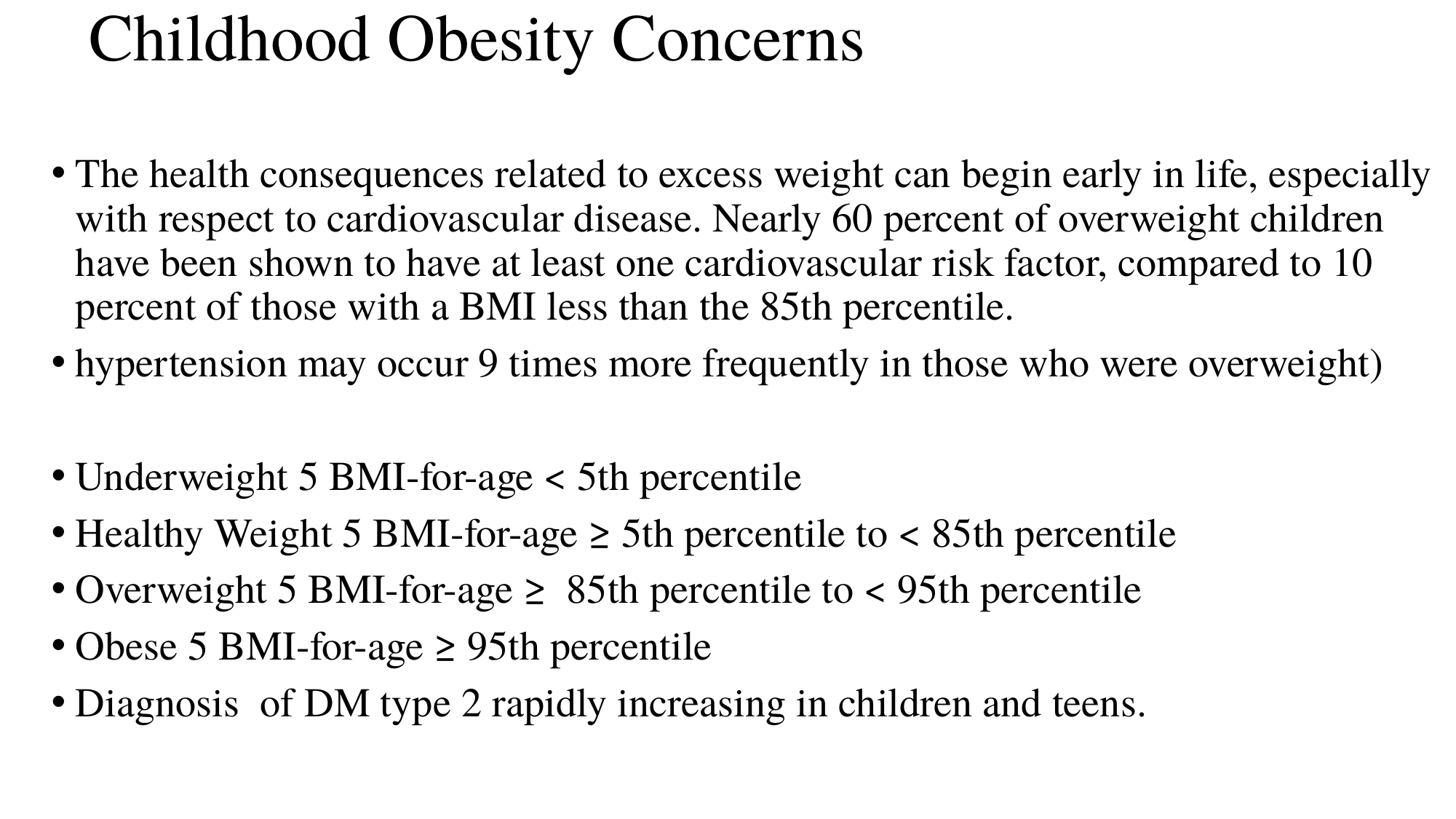

# Childhood Obesity Concerns
The health consequences related to excess weight can begin early in life, especially with respect to cardiovascular disease. Nearly 60 percent of overweight children have been shown to have at least one cardiovascular risk factor, compared to 10 percent of those with a BMI less than the 85th percentile.
hypertension may occur 9 times more frequently in those who were overweight)

Underweight 5 BMI-for-age < 5th percentile
Healthy Weight 5 BMI-for-age ≥ 5th percentile to < 85th percentile
Overweight 5 BMI-for-age ≥  85th percentile to < 95th percentile
Obese 5 BMI-for-age ≥ 95th percentile
Diagnosis  of DM type 2 rapidly increasing in children and teens.